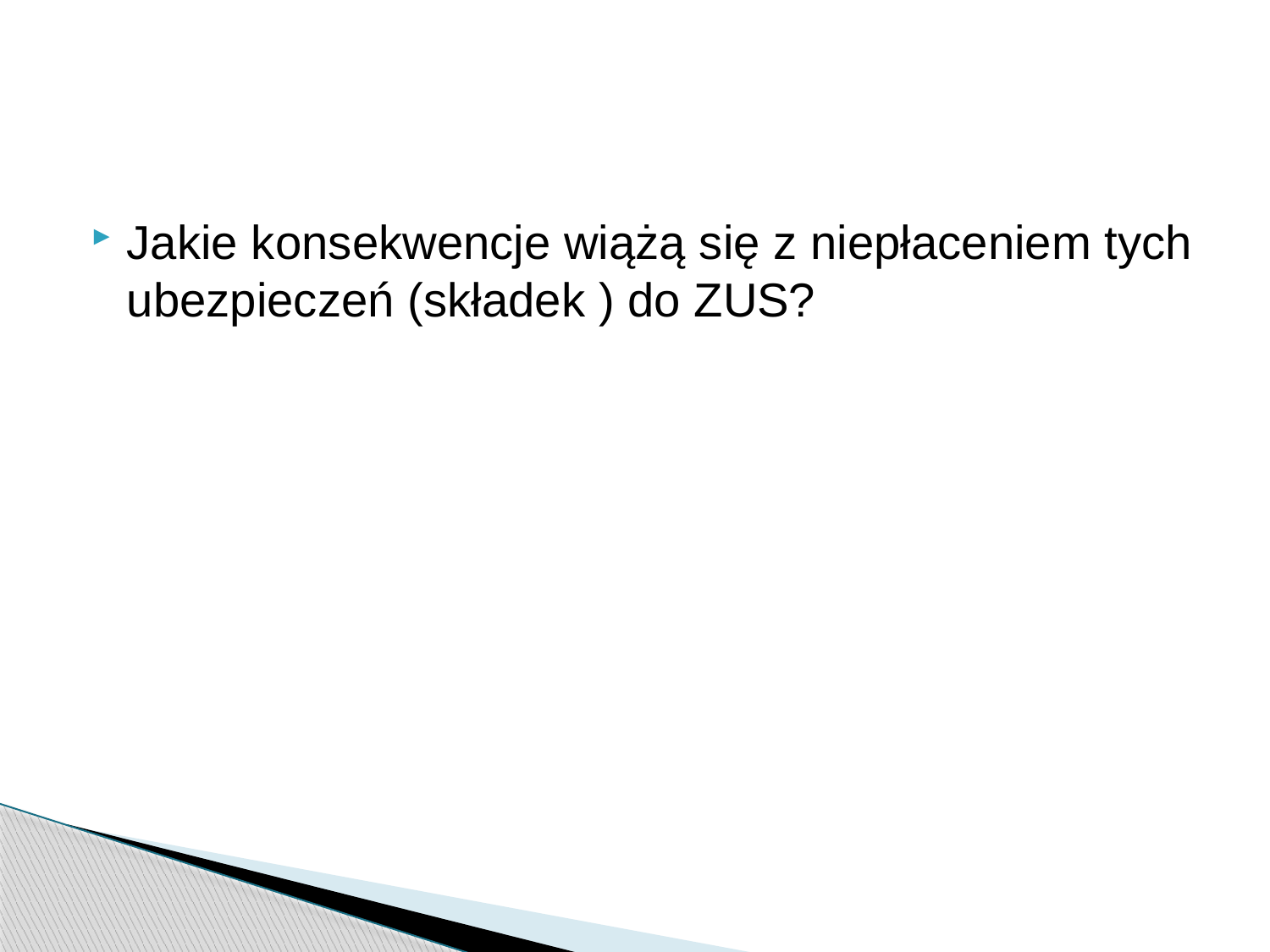

#
Jakie konsekwencje wiążą się z niepłaceniem tych ubezpieczeń (składek ) do ZUS?